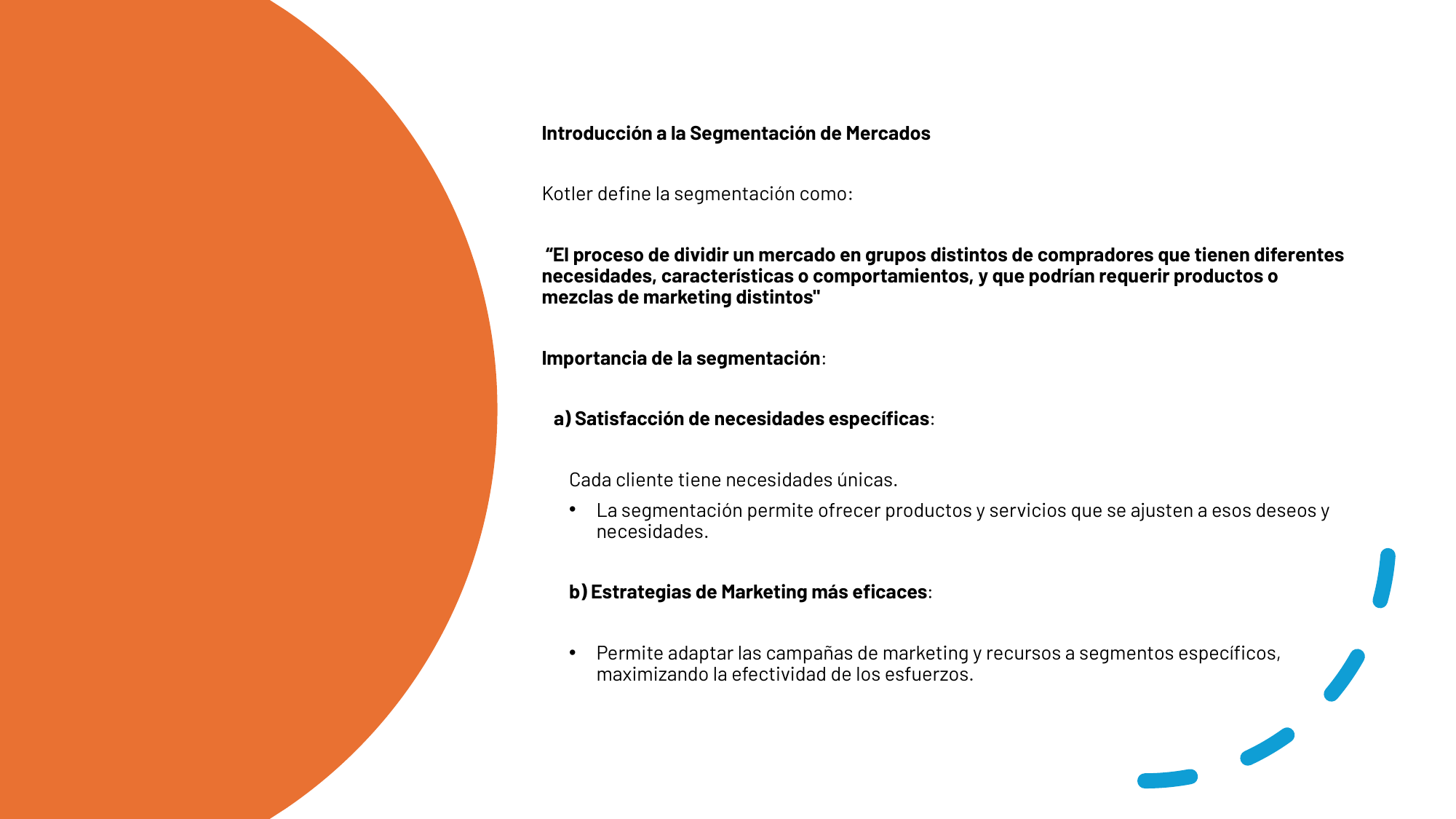

Introducción a la Segmentación de Mercados

Kotler define la segmentación como:

 “El proceso de dividir un mercado en grupos distintos de compradores que tienen diferentes necesidades, características o comportamientos, y que podrían requerir productos o mezclas de marketing distintos"

Importancia de la segmentación:

   a) Satisfacción de necesidades específicas:

Cada cliente tiene necesidades únicas.
La segmentación permite ofrecer productos y servicios que se ajusten a esos deseos y necesidades.

b) Estrategias de Marketing más eficaces:

Permite adaptar las campañas de marketing y recursos a segmentos específicos, maximizando la efectividad de los esfuerzos.